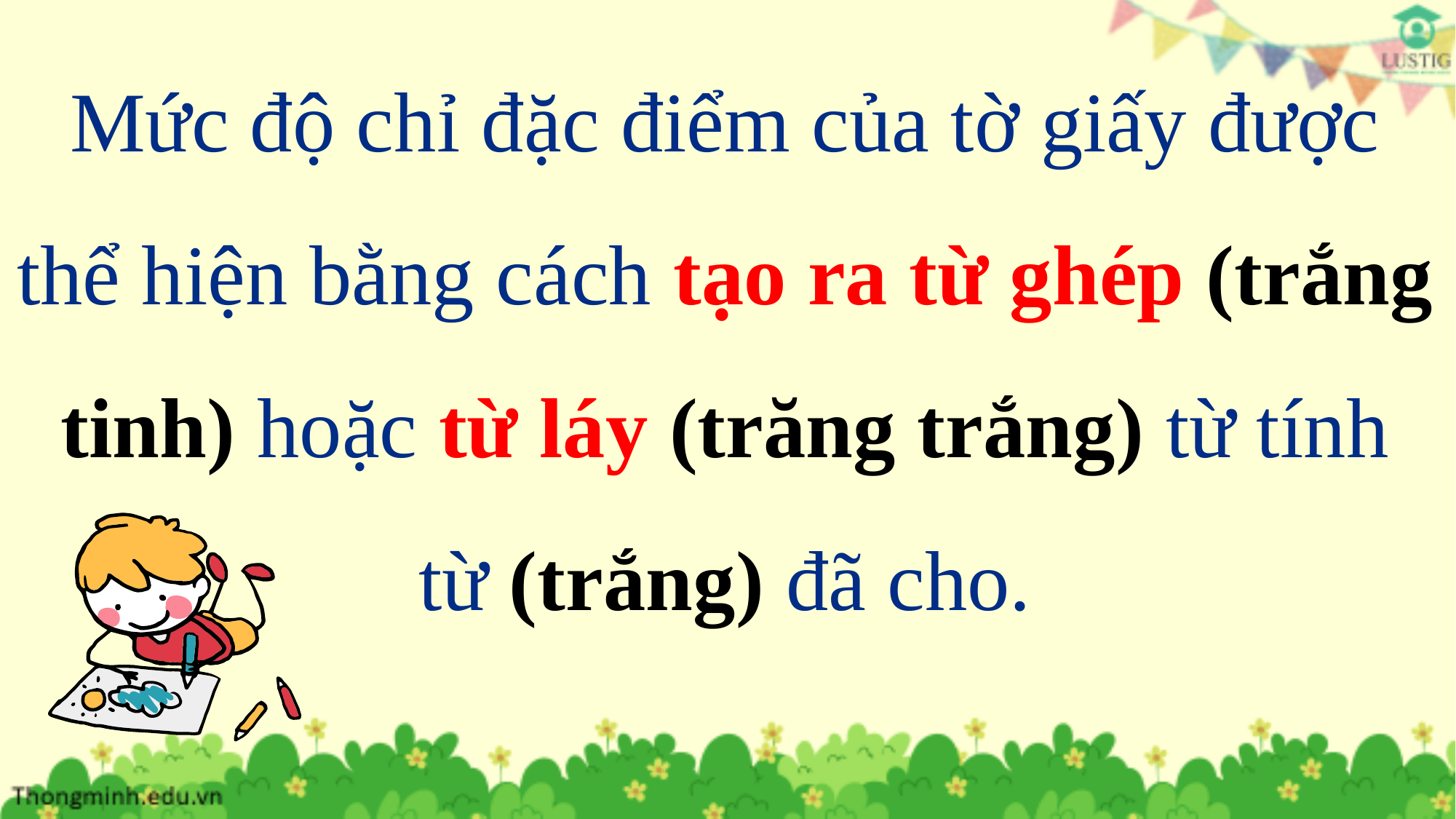

Mức độ chỉ đặc điểm của tờ giấy được thể hiện bằng cách tạo ra từ ghép (trắng tinh) hoặc từ láy (trăng trắng) từ tính từ (trắng) đã cho.